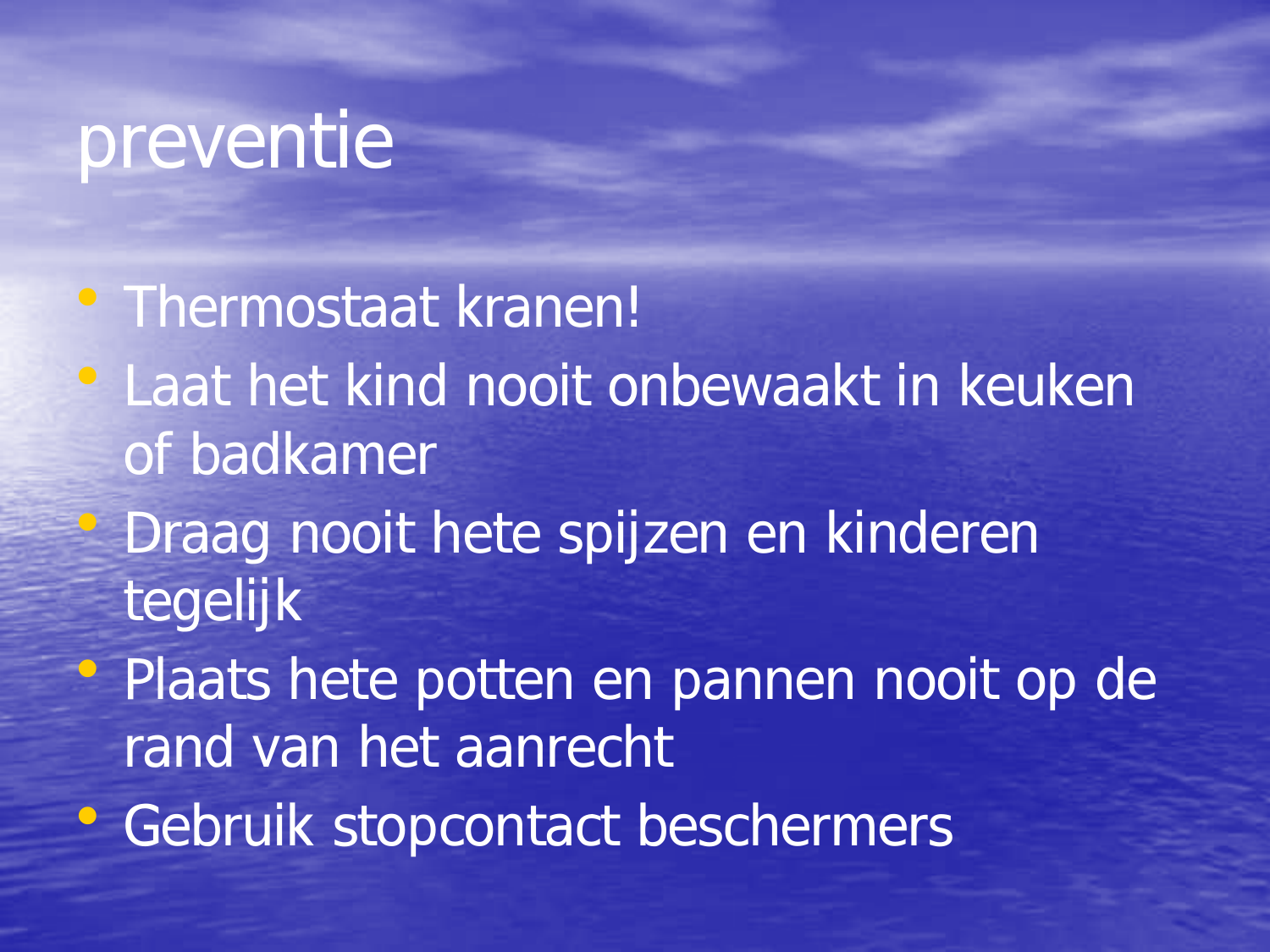

preventie
Thermostaat kranen!
Laat het kind nooit onbewaakt in keuken of badkamer
Draag nooit hete spijzen en kinderen tegelijk
Plaats hete potten en pannen nooit op de rand van het aanrecht
Gebruik stopcontact beschermers